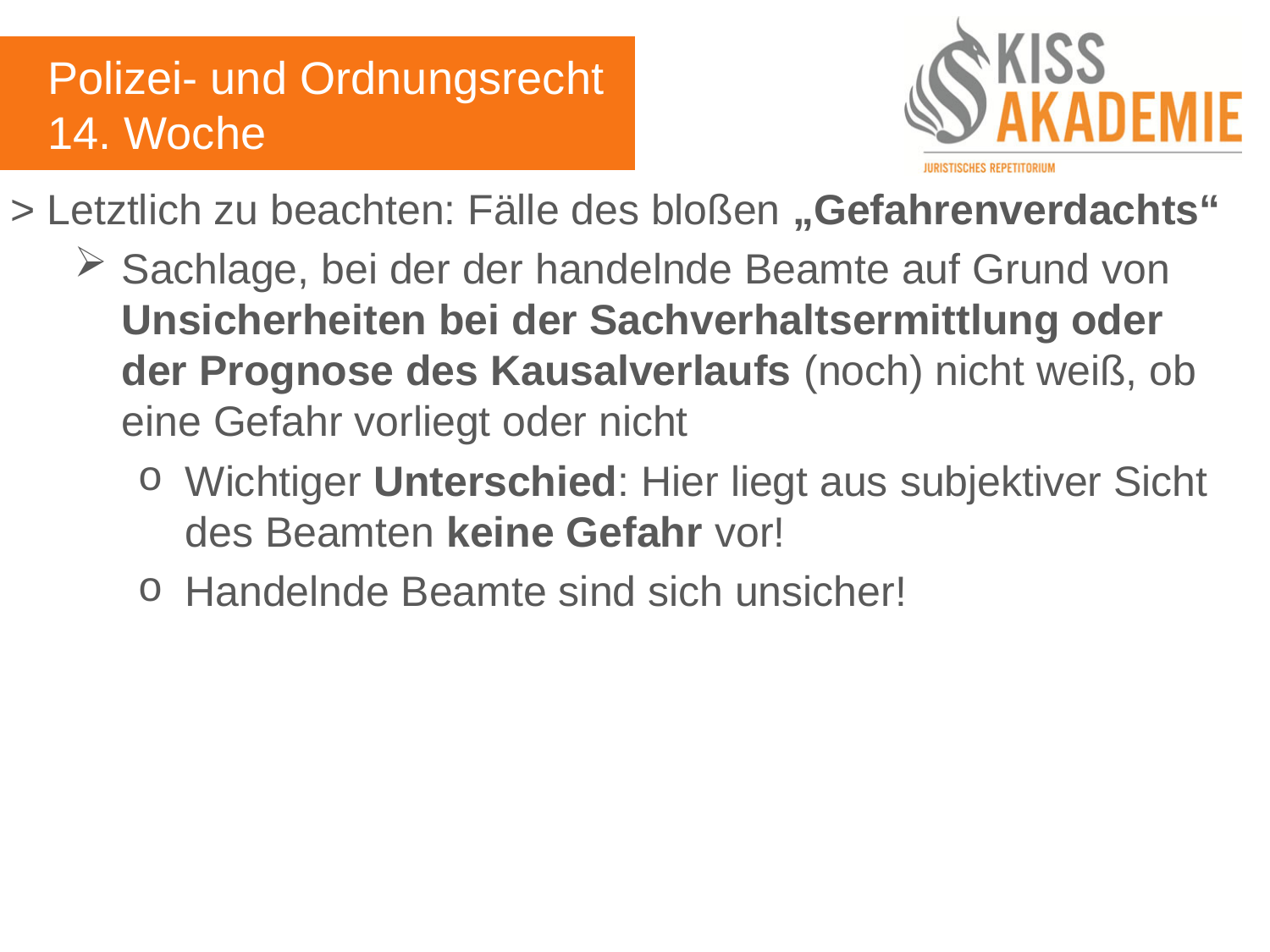

Polizei- und Ordnungsrecht
14. Woche
> Letztlich zu beachten: Fälle des bloßen „Gefahrenverdachts“
Sachlage, bei der der handelnde Beamte auf Grund von Unsicherheiten bei der Sachverhaltsermittlung oder der Prognose des Kausalverlaufs (noch) nicht weiß, ob eine Gefahr vorliegt oder nicht
Wichtiger Unterschied: Hier liegt aus subjektiver Sicht des Beamten keine Gefahr vor!
Handelnde Beamte sind sich unsicher!